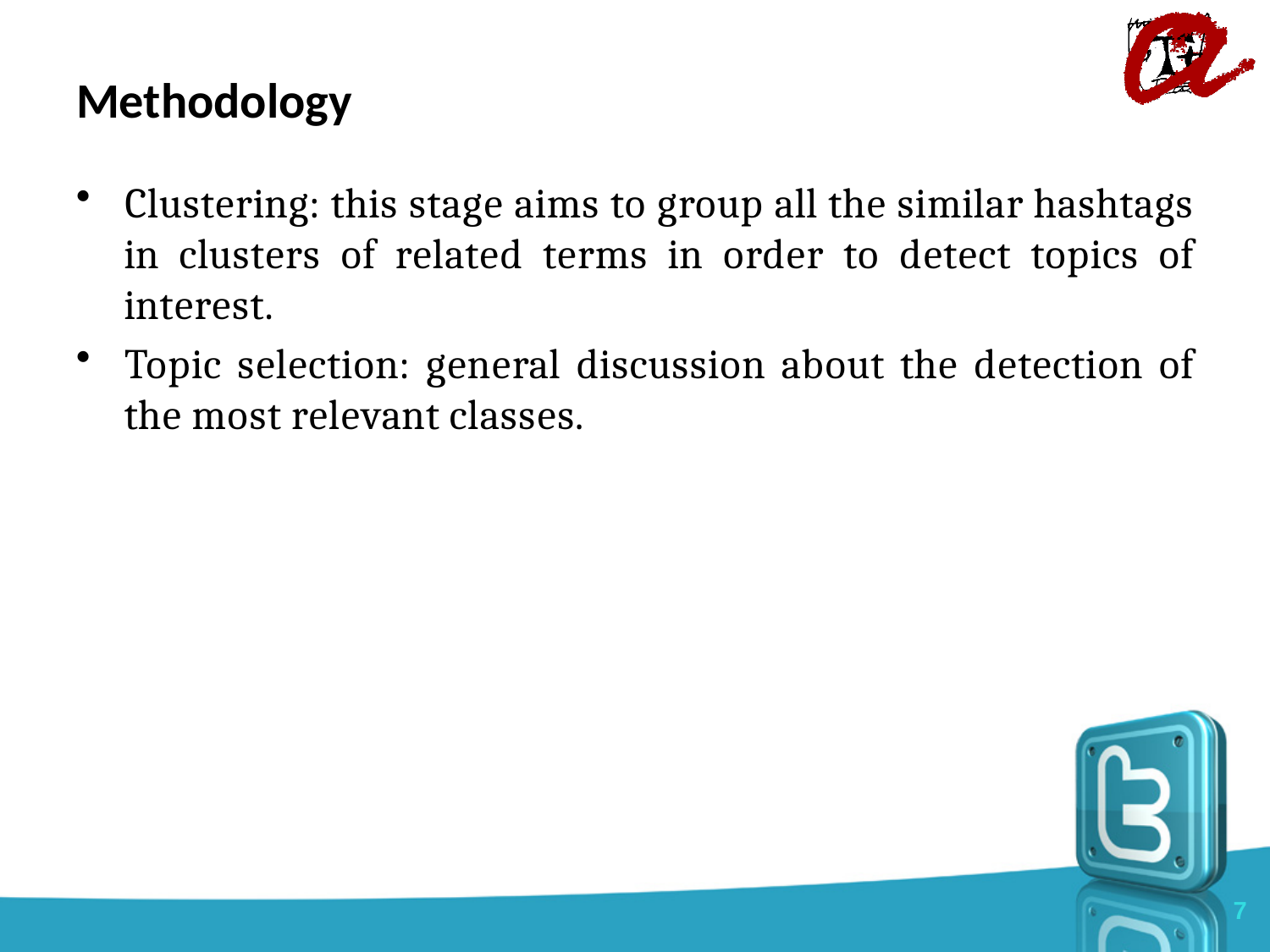

# Methodology
Clustering: this stage aims to group all the similar hashtags in clusters of related terms in order to detect topics of interest.
Topic selection: general discussion about the detection of the most relevant classes.